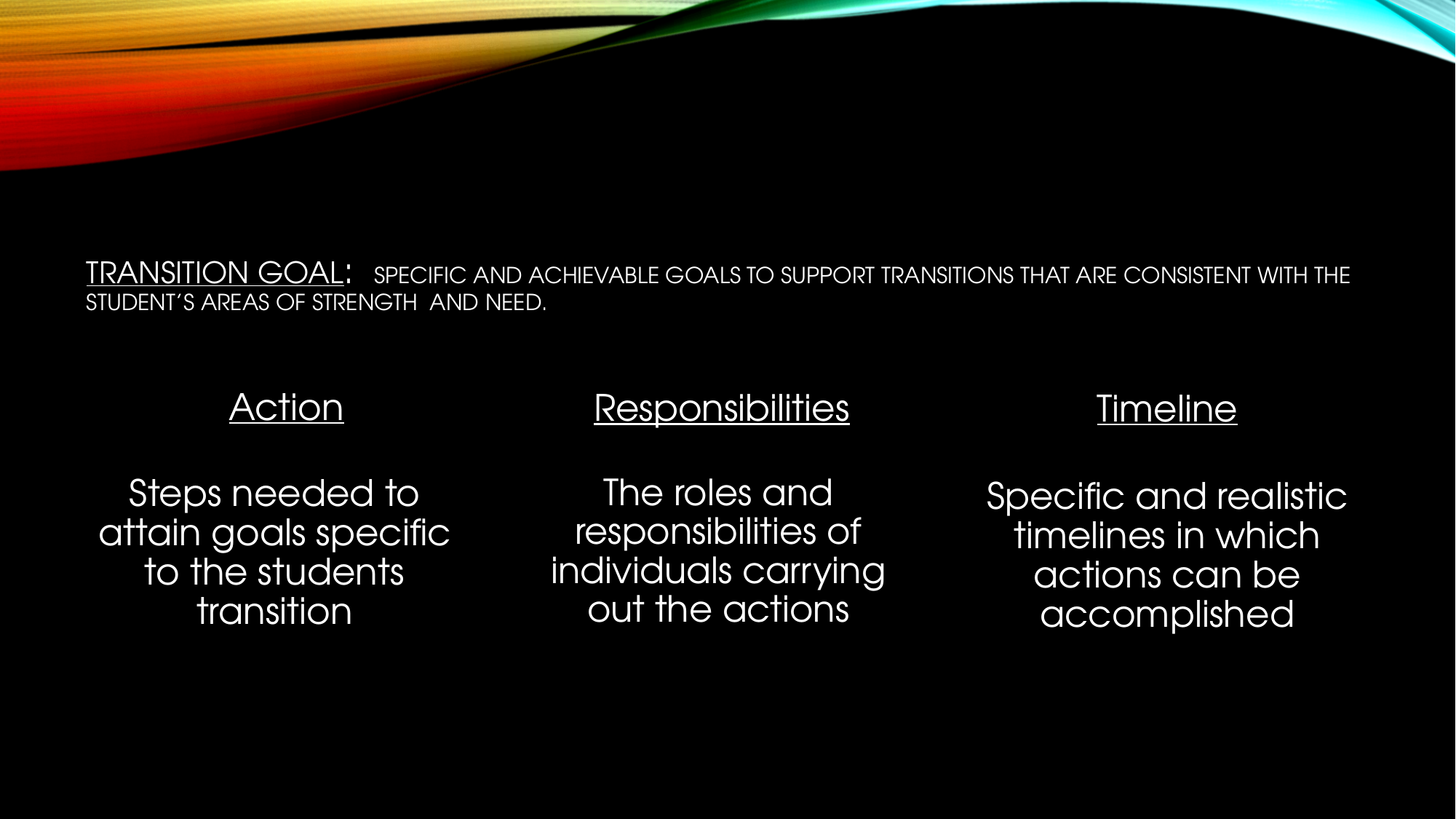

# Transition Goal:  Specific and achievable goals to support Transitions that are consistent with the student’s areas of strength  and need.

Responsibilities
Action
Timeline
The roles and responsibilities of individuals carrying out the actions

Steps needed to attain goals specific to the students transition

Specific and realistic timelines in which actions can be accomplished